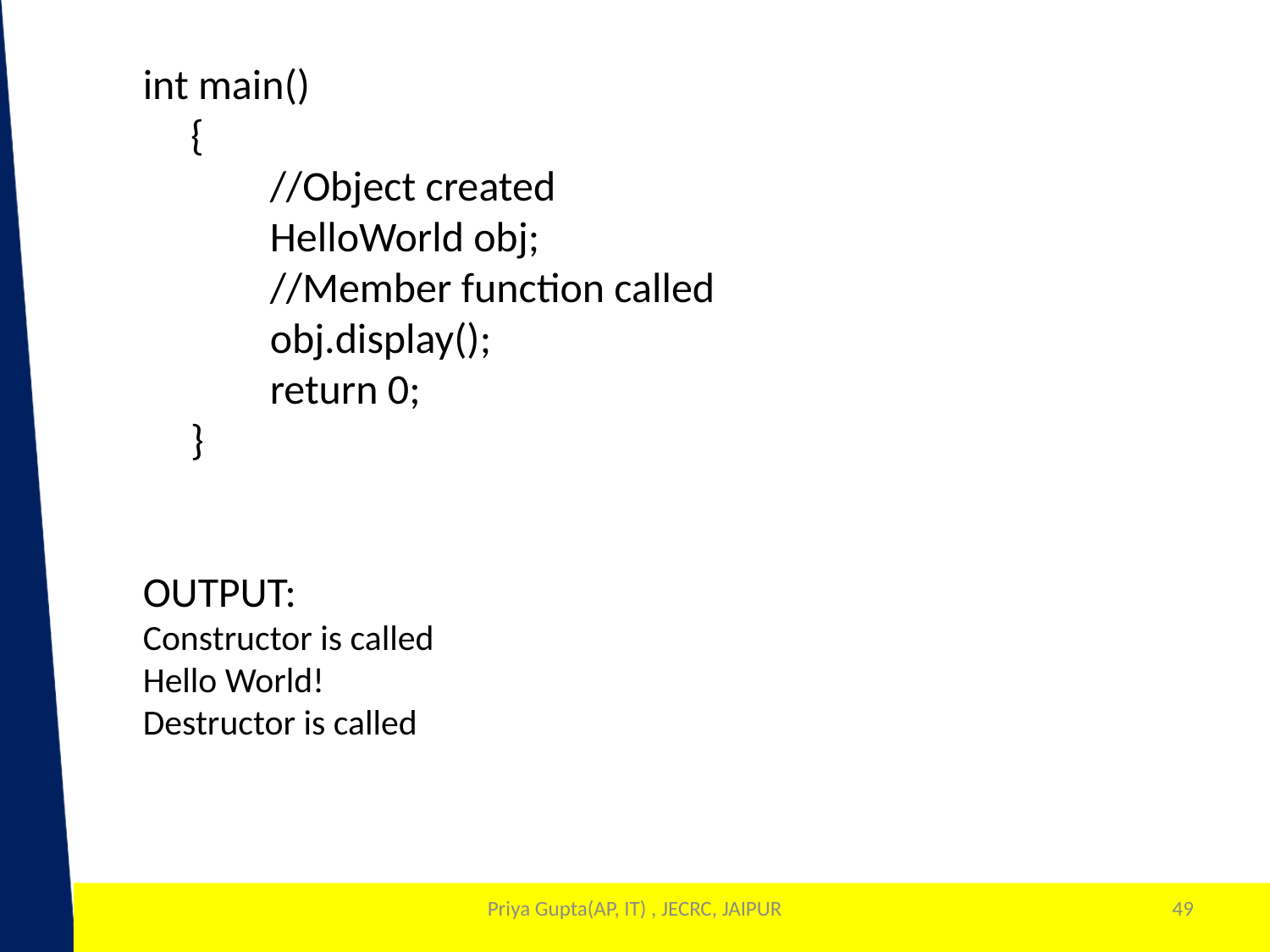

int main()
     {
	//Object created
	HelloWorld obj;
	//Member function called
	obj.display();
	return 0;
     }

OUTPUT:
Constructor is called
Hello World!
Destructor is called
Priya Gupta(AP, IT) , JECRC, JAIPUR
49
1